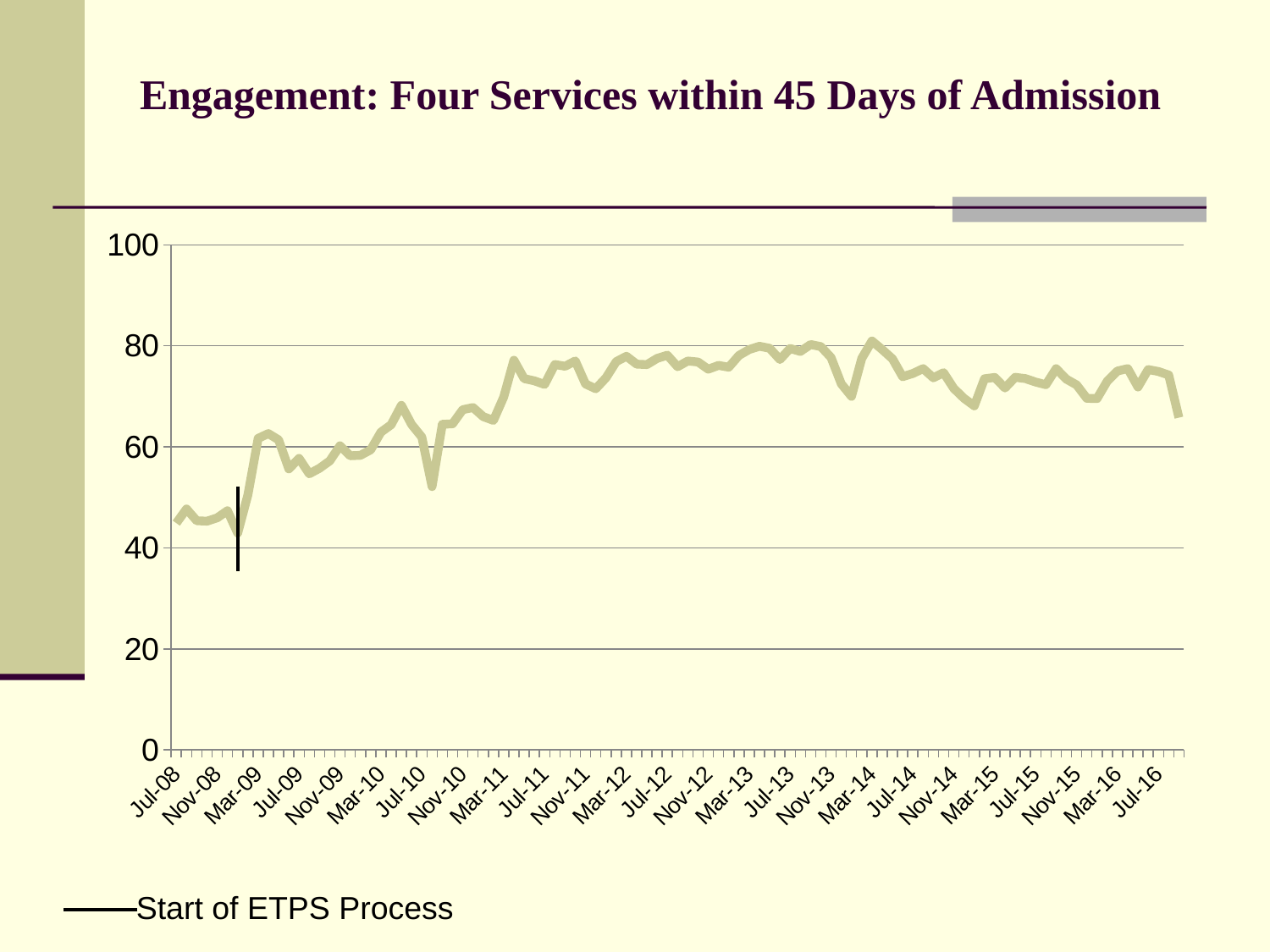

# Engagement: Four Services within 45 Days of Admission

### Chart

| Category | Series 1 |
|---|---|
| 39630 | 44.90377761938703 |
| 39661 | 47.701149425287355 |
| 39692 | 45.3812771233726 |
| 39722 | 45.28662420382166 |
| 39753 | 45.954487989886225 |
| 39783 | 47.36101337086559 |
| 39814 | 42.92149292149292 |
| 39845 | 50.50287356321839 |
| 39873 | 61.6815988973122 |
| 39904 | 62.634408602150536 |
| 39934 | 61.386138613861384 |
| 39965 | 55.62429696287964 |
| 39995 | 57.72676371780515 |
| 40026 | 54.6694648478489 |
| 40057 | 55.76227390180879 |
| 40087 | 57.22084367245658 |
| 40118 | 60.22346368715083 |
| 40148 | 58.24301197946377 |
| 40179 | 58.333333333333336 |
| 40210 | 59.42028985507246 |
| 40238 | 62.9127358490566 |
| 40269 | 64.38622028141678 |
| 40299 | 68.2252388134741 |
| 40330 | 64.431330472103 |
| 40360 | 61.925601750547045 |
| 40391 | 52.12620027434842 |
| 40422 | 64.461994076999 |
| 40452 | 64.57446808510639 |
| 40483 | 67.36263736263737 |
| 40513 | 67.78197517539127 |
| 40544 | 65.98870056497175 |
| 40575 | 65.23809523809524 |
| 40603 | 69.86100950987564 |
| 40634 | 77.14987714987716 |
| 40664 | 73.5164296223639 |
| 40695 | 73.06428906616613 |
| 40725 | 72.35294117647058 |
| 40756 | 76.30566245189665 |
| 40787 | 75.95863851788023 |
| 40817 | 77.01149425287356 |
| 40848 | 72.44303126656068 |
| 40878 | 71.50313152400834 |
| 40909 | 73.66962 |
| 40940 | 76.87338 |
| 40969 | 77.9321 |
| 41000 | 76.37041 |
| 41030 | 76.28205 |
| 41061 | 77.51171 |
| 41091 | 78.14485 |
| 41122 | 75.86957 |
| 41153 | 76.99902 |
| 41183 | 76.79814 |
| 41214 | 75.37786 |
| 41244 | 76.12535 |
| 41275 | 75.76899 |
| 41306 | 78.09779 |
| 41334 | 79.27107 |
| 41365 | 79.91071 |
| 41395 | 79.51675 |
| 41426 | 77.29346 |
| 41456 | 79.47598 |
| 41487 | 78.88769 |
| 41518 | 80.2582 |
| 41548 | 79.85451 |
| 41579 | 77.68804 |
| 41609 | 72.47956 |
| 41640 | 69.99402 |
| 41671 | 77.50597 |
| 41699 | 80.96416 |
| 41730 | 79.26479 |
| 41760 | 77.42947 |
| 41791 | 73.88949 |
| 41821 | 74.53205 |
| 41852 | 75.49326 |
| 41883 | 73.6755 |
| 41913 | 74.68161 |
| 41944 | 71.56614 |
| 41974 | 69.60674 |
| 42005 | 68.11671 |
| 42036 | 73.4833 |
| 42064 | 73.74081 |
| 42095 | 71.65308 |
| 42125 | 73.76624 |
| 42156 | 73.51237 |
| 42186 | 72.83298 |
| 42217 | 72.30196 |
| 42248 | 75.48029 |
| 42278 | 73.40314 |
| 42309 | 72.26601 |
| 42339 | 69.6068 |
| 42370 | 69.56281 |
| 42401 | 73.02325 |
| 42430 | 75.01312 |
| 42461 | 75.49699 |
| 42491 | 71.8507 |
| 42522 | 75.30034 |
| 42552 | 74.92212 |
| 42583 | 74.22503 |
| 42614 | 65.78819 |
Start of ETPS Process